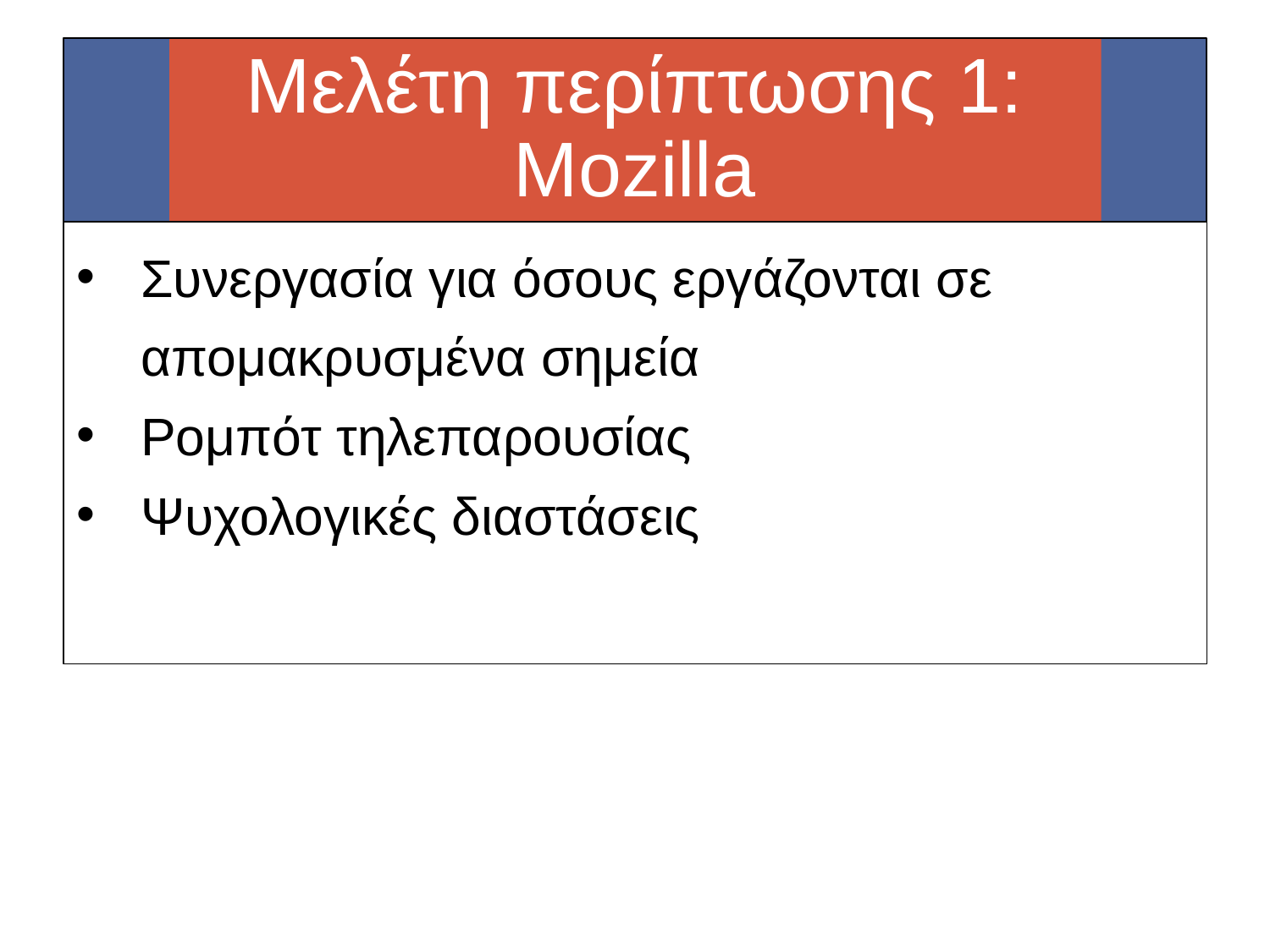

#
Μελέτη περίπτωσης 1:
Mozilla

Συνεργασία για όσους εργάζονται σε απομακρυσμένα σημεία
Ρομπότ τηλεπαρουσίας
Ψυχολογικές διαστάσεις